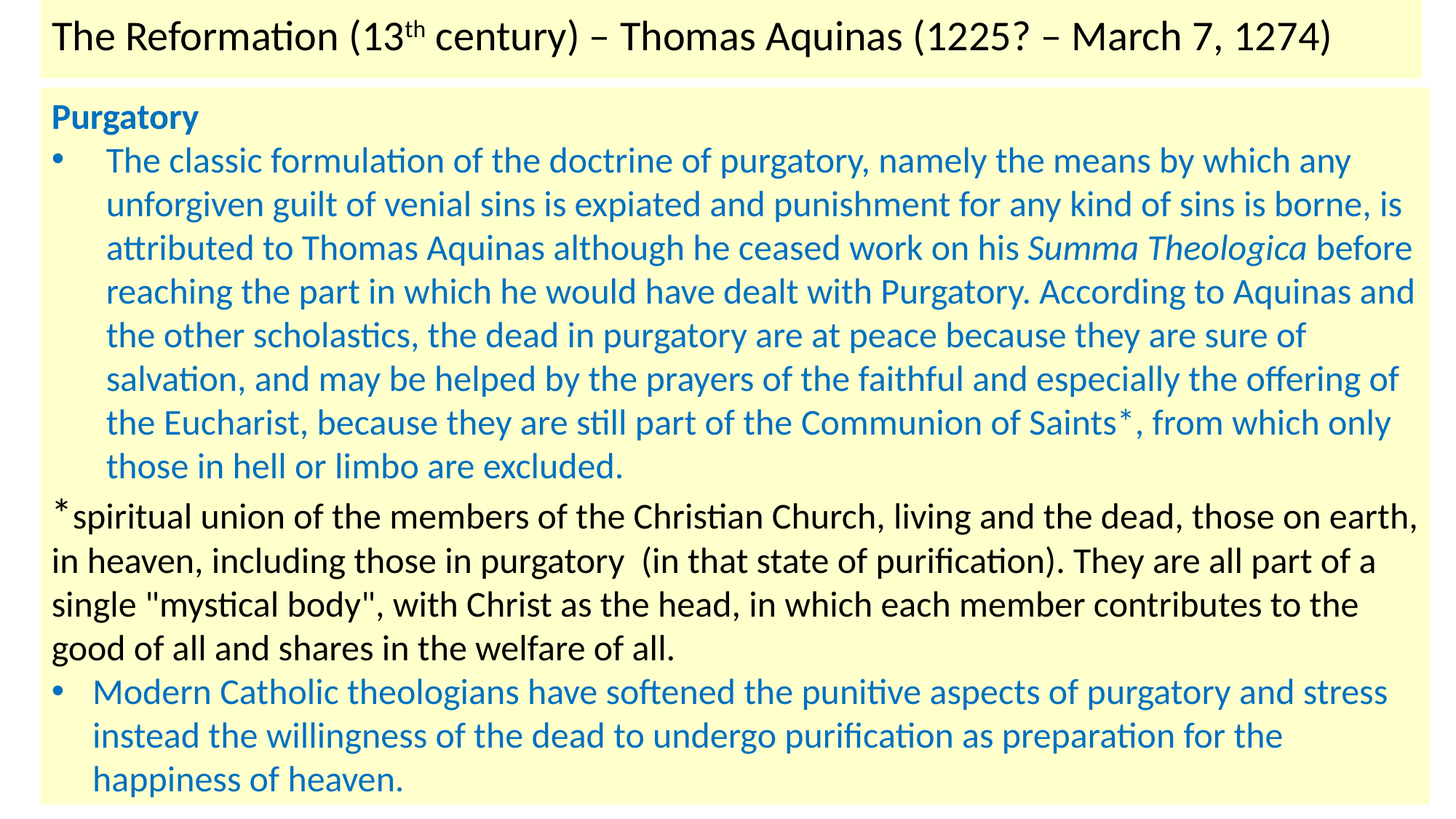

# The Reformation (13th century) – Thomas Aquinas (1225? – March 7, 1274)
Purgatory
The classic formulation of the doctrine of purgatory, namely the means by which any unforgiven guilt of venial sins is expiated and punishment for any kind of sins is borne, is attributed to Thomas Aquinas although he ceased work on his Summa Theologica before reaching the part in which he would have dealt with Purgatory. According to Aquinas and the other scholastics, the dead in purgatory are at peace because they are sure of salvation, and may be helped by the prayers of the faithful and especially the offering of the Eucharist, because they are still part of the Communion of Saints*, from which only those in hell or limbo are excluded.
*spiritual union of the members of the Christian Church, living and the dead, those on earth, in heaven, including those in purgatory  (in that state of purification). They are all part of a single "mystical body", with Christ as the head, in which each member contributes to the good of all and shares in the welfare of all.
Modern Catholic theologians have softened the punitive aspects of purgatory and stress instead the willingness of the dead to undergo purification as preparation for the happiness of heaven.